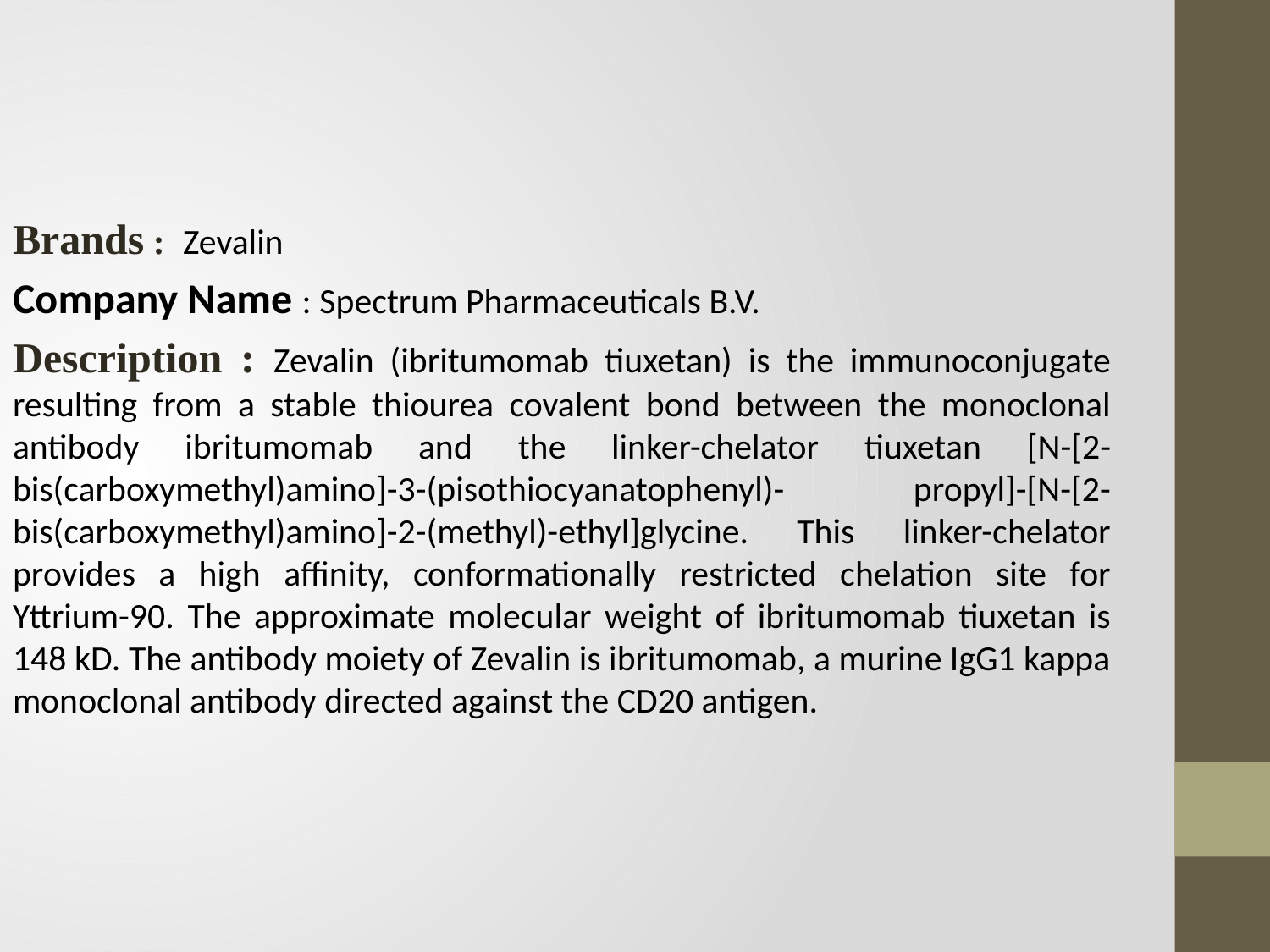

Brands :  Zevalin
Company Name : Spectrum Pharmaceuticals B.V.
Description : Zevalin (ibritumomab tiuxetan) is the immunoconjugate resulting from a stable thiourea covalent bond between the monoclonal antibody ibritumomab and the linker-chelator tiuxetan [N-[2-bis(carboxymethyl)amino]-3-(pisothiocyanatophenyl)- propyl]-[N-[2-bis(carboxymethyl)amino]-2-(methyl)-ethyl]glycine. This linker-chelator provides a high affinity, conformationally restricted chelation site for Yttrium-90. The approximate molecular weight of ibritumomab tiuxetan is 148 kD. The antibody moiety of Zevalin is ibritumomab, a murine IgG1 kappa monoclonal antibody directed against the CD20 antigen.